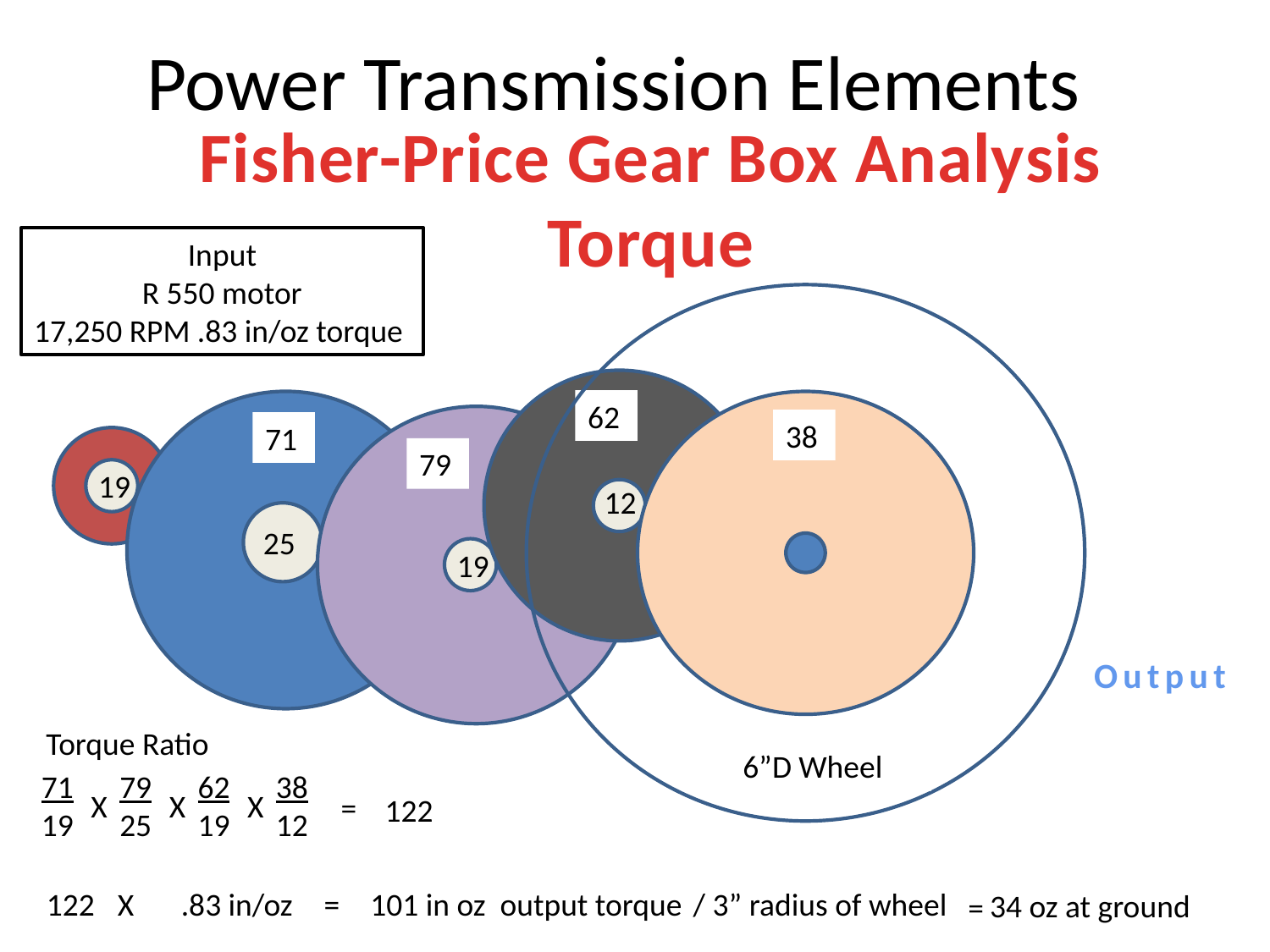

# Power Transmission Elements
Fisher-Price Gear Box Analysis
Torque
Input
R 550 motor
17,250 RPM .83 in/oz torque

62

38
71

79

19
12

25

19
Output
Torque Ratio
6”D Wheel
71
19
79
25
62
19
38
12
X
X
X
=
122
122
X
.83 in/oz
=
101 in oz  output torque
/ 3” radius of wheel
34 oz at ground
=